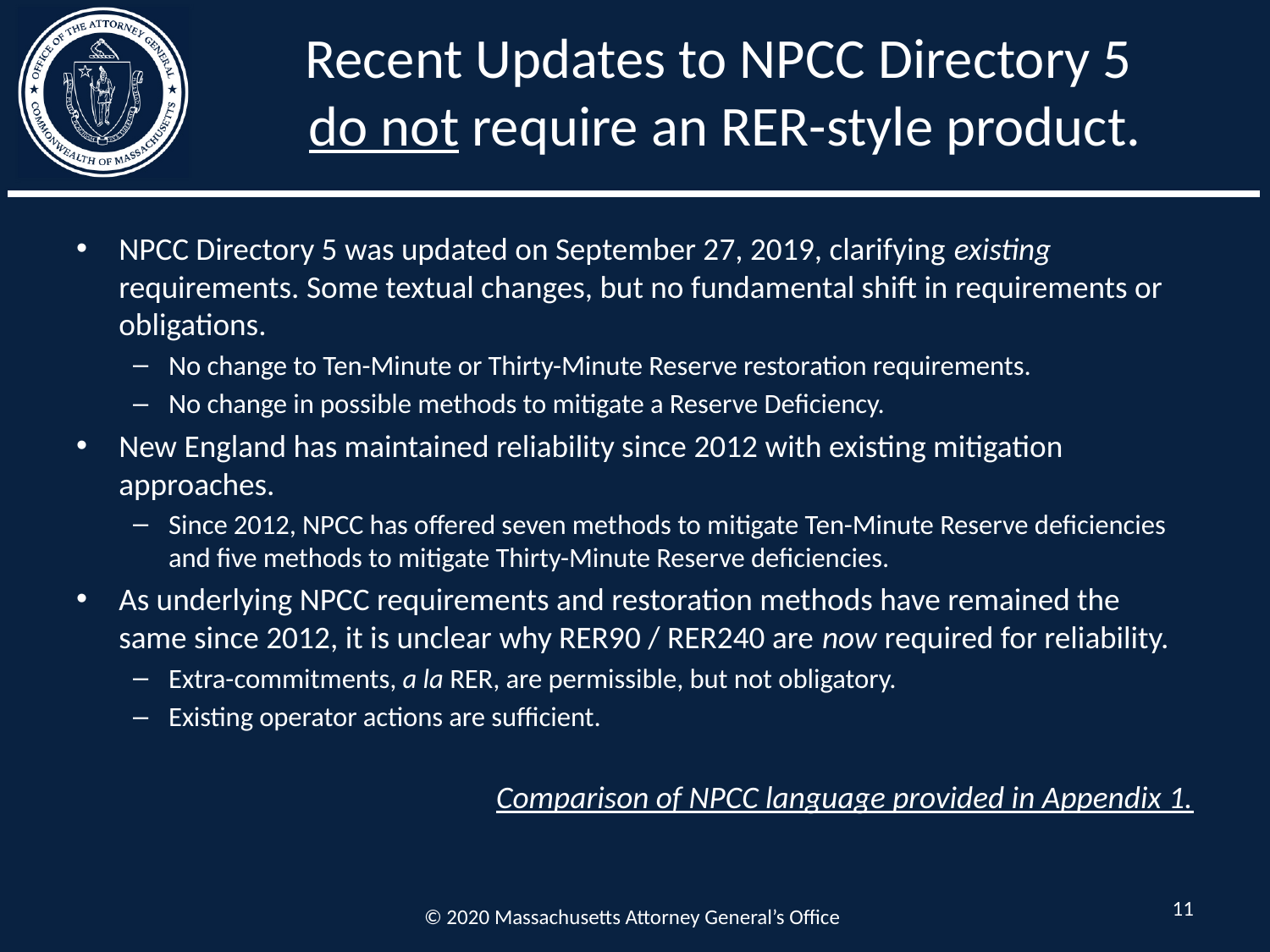

# Recent Updates to NPCC Directory 5 do not require an RER-style product.
NPCC Directory 5 was updated on September 27, 2019, clarifying existing requirements. Some textual changes, but no fundamental shift in requirements or obligations.
No change to Ten-Minute or Thirty-Minute Reserve restoration requirements.
No change in possible methods to mitigate a Reserve Deficiency.
New England has maintained reliability since 2012 with existing mitigation approaches.
Since 2012, NPCC has offered seven methods to mitigate Ten-Minute Reserve deficiencies and five methods to mitigate Thirty-Minute Reserve deficiencies.
As underlying NPCC requirements and restoration methods have remained the same since 2012, it is unclear why RER90 / RER240 are now required for reliability.
Extra-commitments, a la RER, are permissible, but not obligatory.
Existing operator actions are sufficient.

Comparison of NPCC language provided in Appendix 1.

11
© 2020 Massachusetts Attorney General’s Office